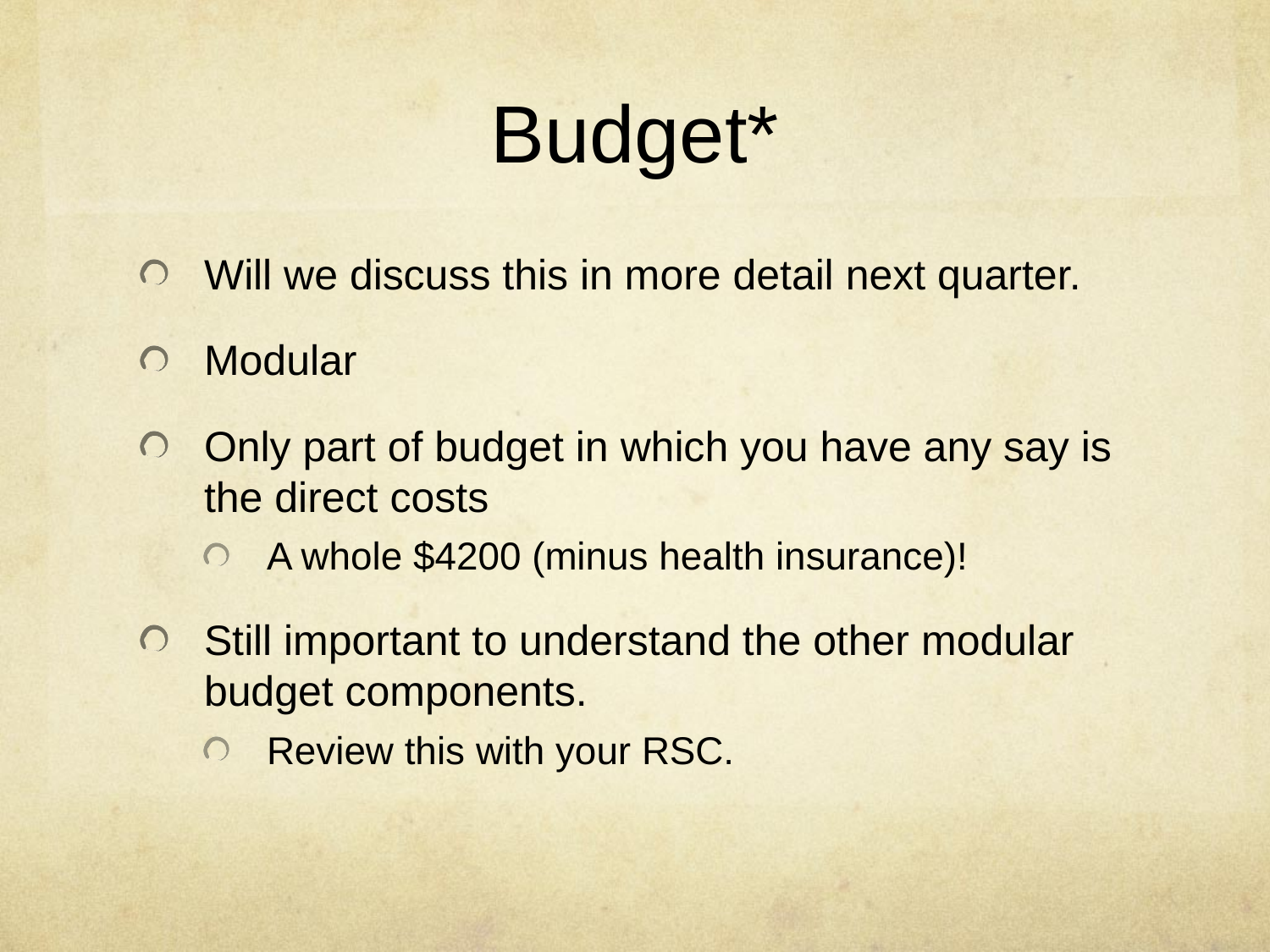

# Budget*
Will we discuss this in more detail next quarter.
Modular
Only part of budget in which you have any say is the direct costs
A whole $4200 (minus health insurance)!
Still important to understand the other modular budget components.
Review this with your RSC.